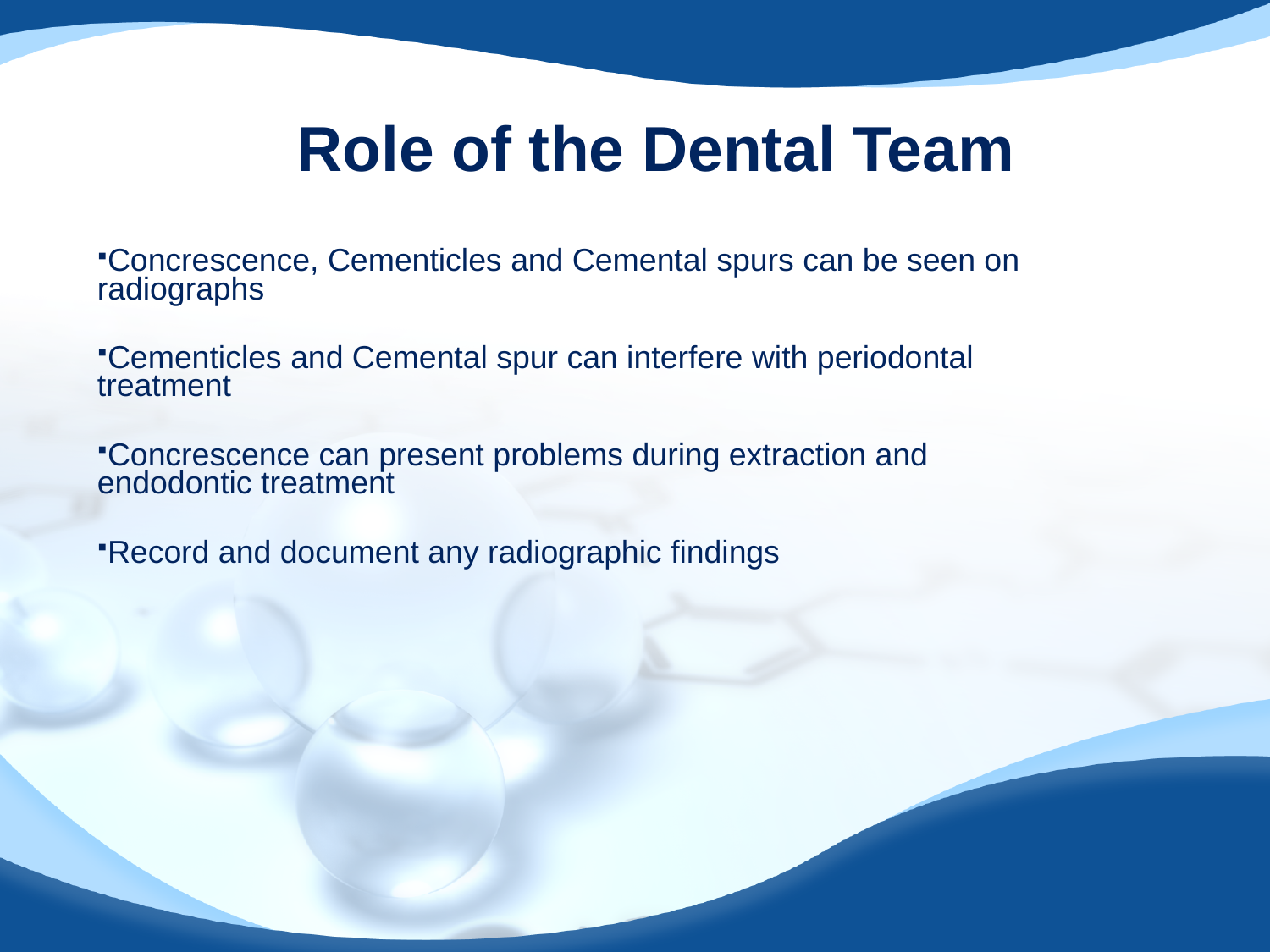

# Role of the Dental Team
Concrescence, Cementicles and Cemental spurs can be seen on radiographs

Cementicles and Cemental spur can interfere with periodontal treatment

Concrescence can present problems during extraction and endodontic treatment

Record and document any radiographic findings